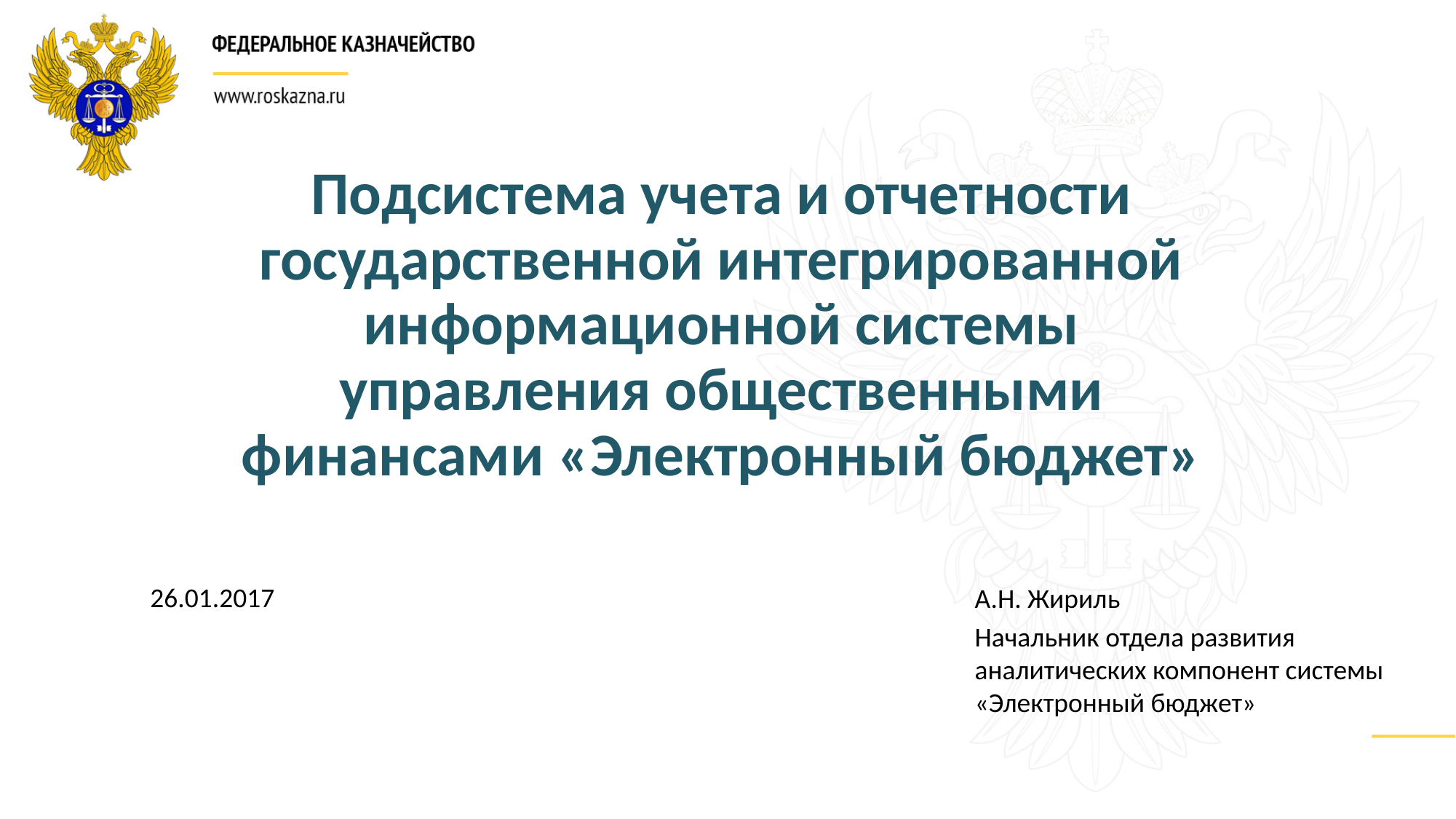

Подсистема учета и отчетности государственной интегрированной информационной системы управления общественными финансами «Электронный бюджет»
А.Н. Жириль
Начальник отдела развития аналитических компонент системы «Электронный бюджет»
26.01.2017